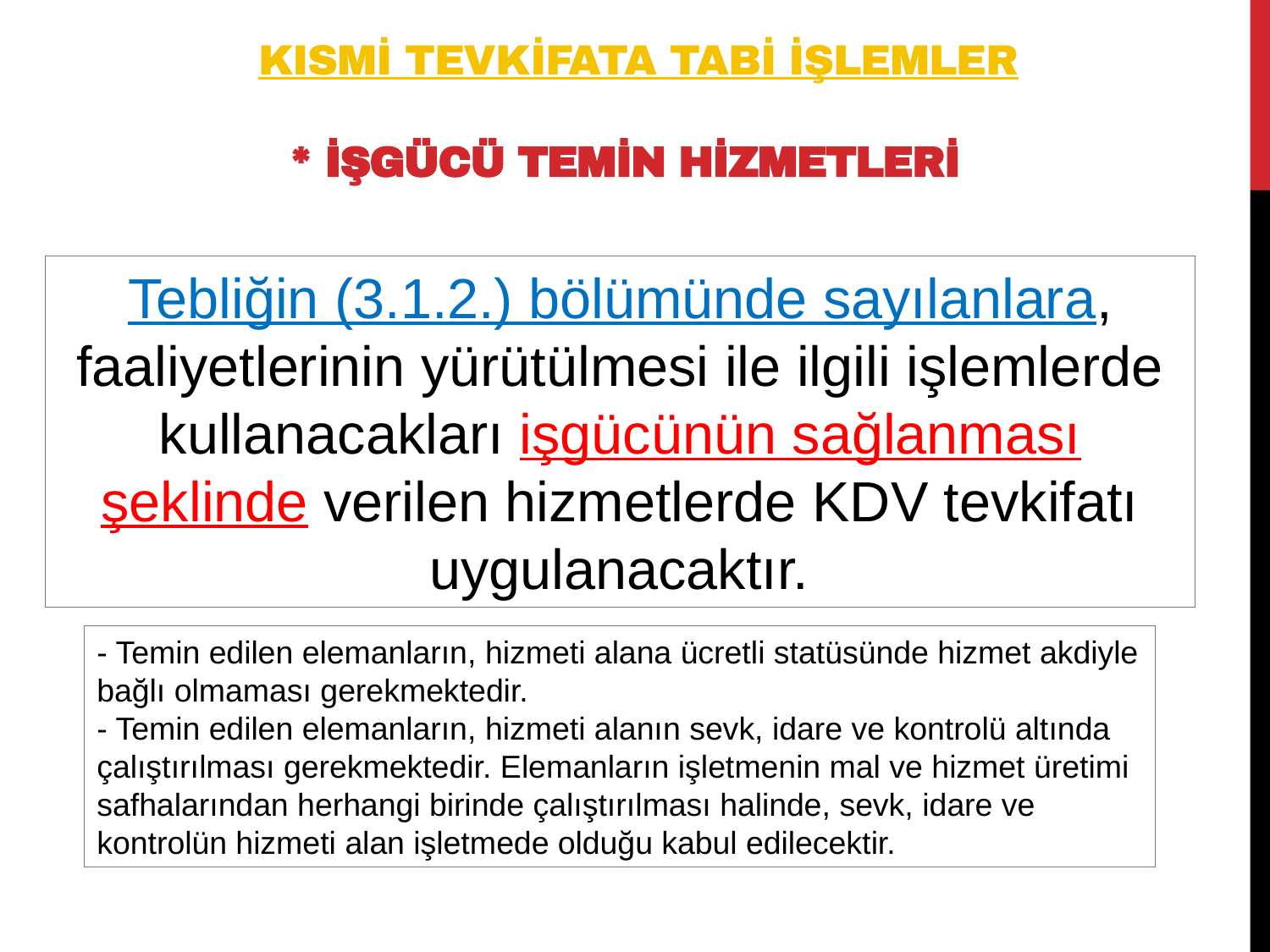

# KISMİ tevkifata tabi işlemler * İşgücü temin hizmetleri
Tebliğin (3.1.2.) bölümünde sayılanlara, faaliyetlerinin yürütülmesi ile ilgili işlemlerde kullanacakları işgücünün sağlanması şeklinde verilen hizmetlerde KDV tevkifatı uygulanacaktır.
- Temin edilen elemanların, hizmeti alana ücretli statüsünde hizmet akdiyle bağlı olmaması gerekmektedir.
- Temin edilen elemanların, hizmeti alanın sevk, idare ve kontrolü altında çalıştırılması gerekmektedir. Elemanların işletmenin mal ve hizmet üretimi safhalarından herhangi birinde çalıştırılması halinde, sevk, idare ve kontrolün hizmeti alan işletmede olduğu kabul edilecektir.